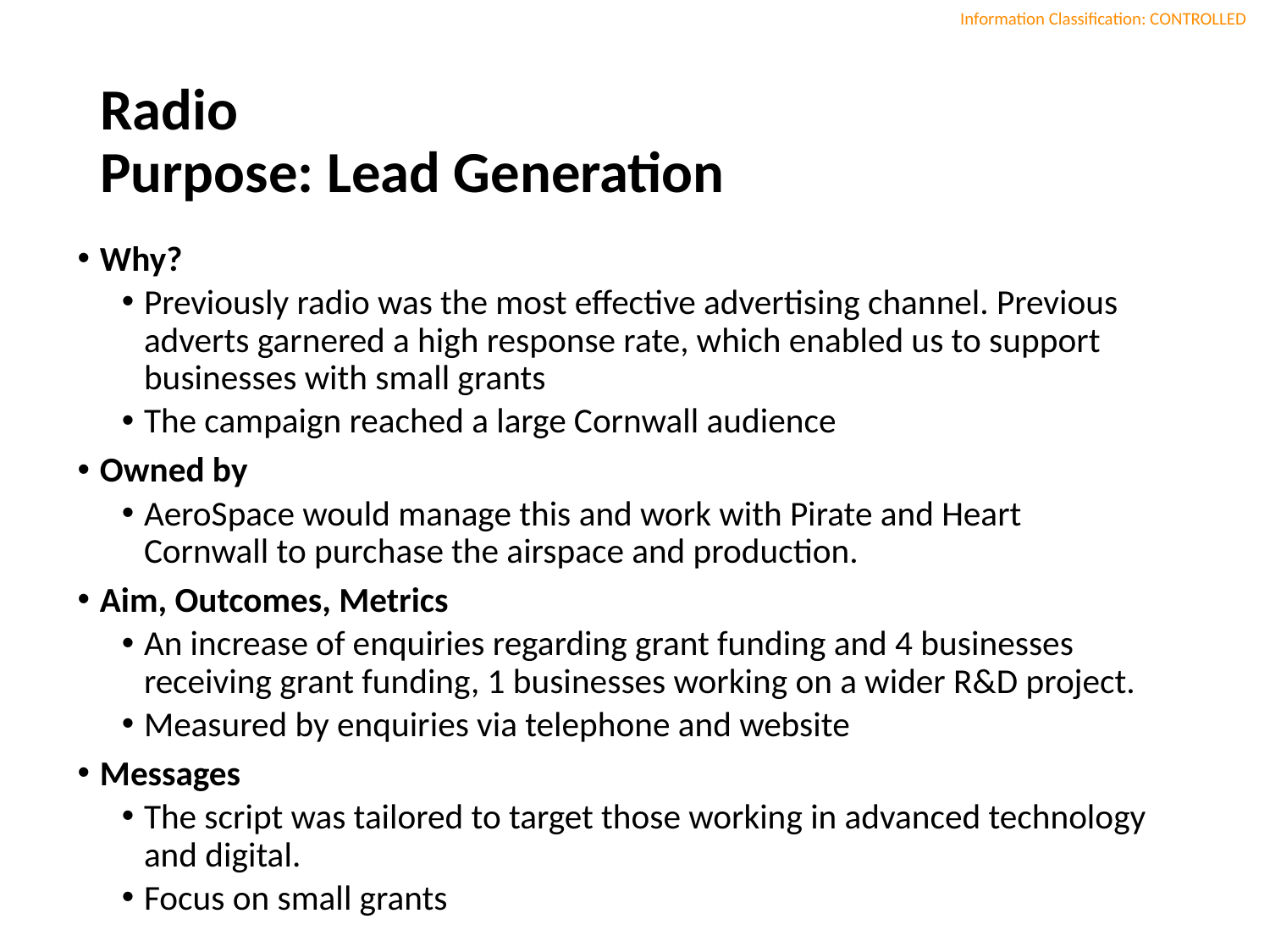

# Radio Purpose: Lead Generation
Why?
Previously radio was the most effective advertising channel. Previous adverts garnered a high response rate, which enabled us to support businesses with small grants
The campaign reached a large Cornwall audience
Owned by
AeroSpace would manage this and work with Pirate and Heart Cornwall to purchase the airspace and production.
Aim, Outcomes, Metrics
An increase of enquiries regarding grant funding and 4 businesses receiving grant funding, 1 businesses working on a wider R&D project.
Measured by enquiries via telephone and website
Messages
The script was tailored to target those working in advanced technology and digital.
Focus on small grants